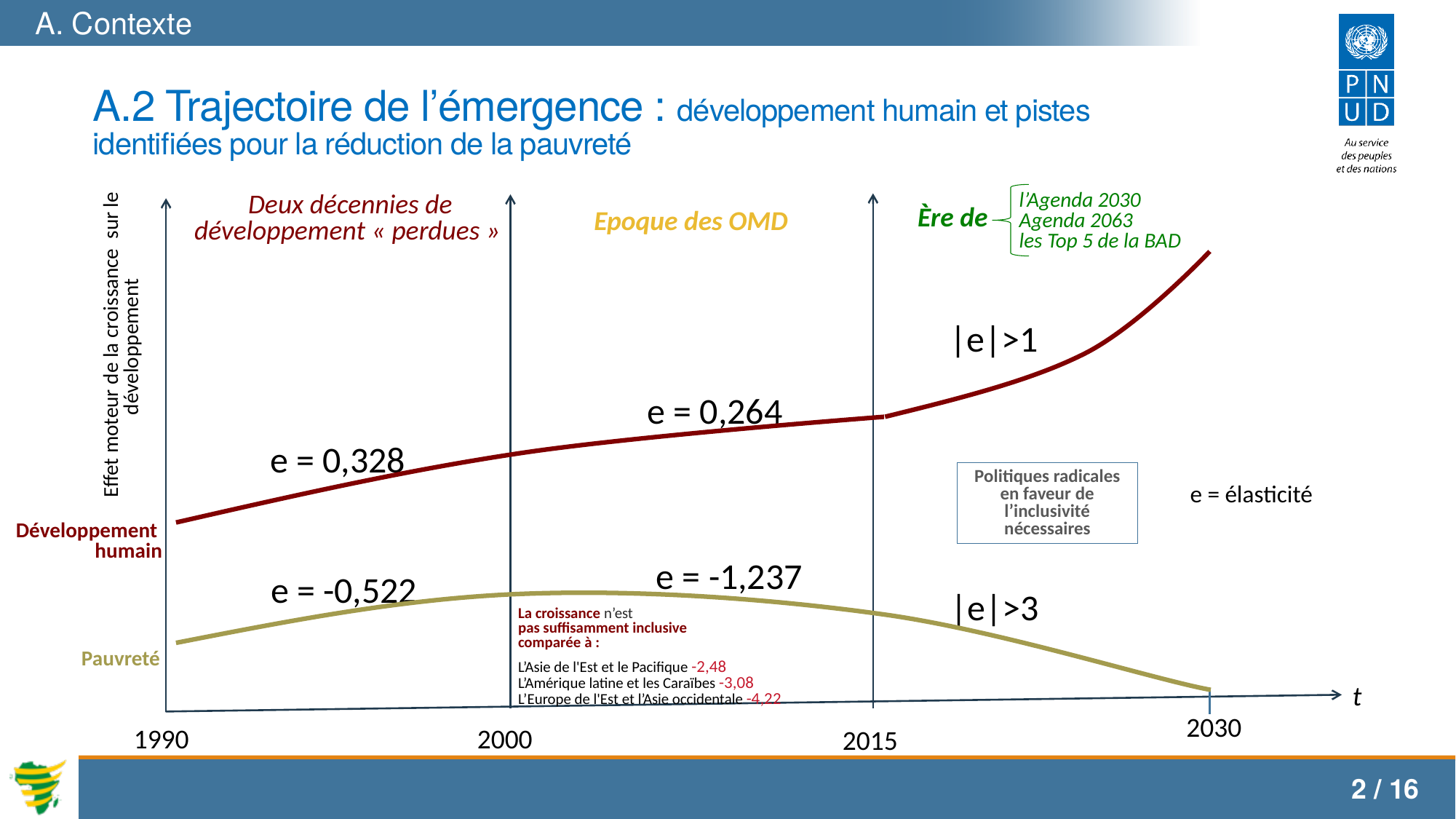

A. Contexte
A.2 Trajectoire de l’émergence : développement humain et pistes identifiées pour la réduction de la pauvreté
Effet moteur de la croissance  sur le développement

|e|>1
e = 0,264
e = 0,328
Politiques radicales en faveur de l’inclusivité nécessaires
e = élasticité
Développement
humain
e = -1,237
e = -0,522
|e|>3
La croissance n’est
pas suffisamment inclusive
comparée à :
L’Asie de l'Est et le Pacifique -2,48
L’Amérique latine et les Caraïbes -3,08
L’Europe de l'Est et l’Asie occidentale -4,22

        Pauvreté
1990
2000
2015

l’Agenda 2030
Agenda 2063
les Top 5 de la BAD
Deux décennies de développement « perdues »
Ère de
Epoque des OMD

t
2030
2 / 16